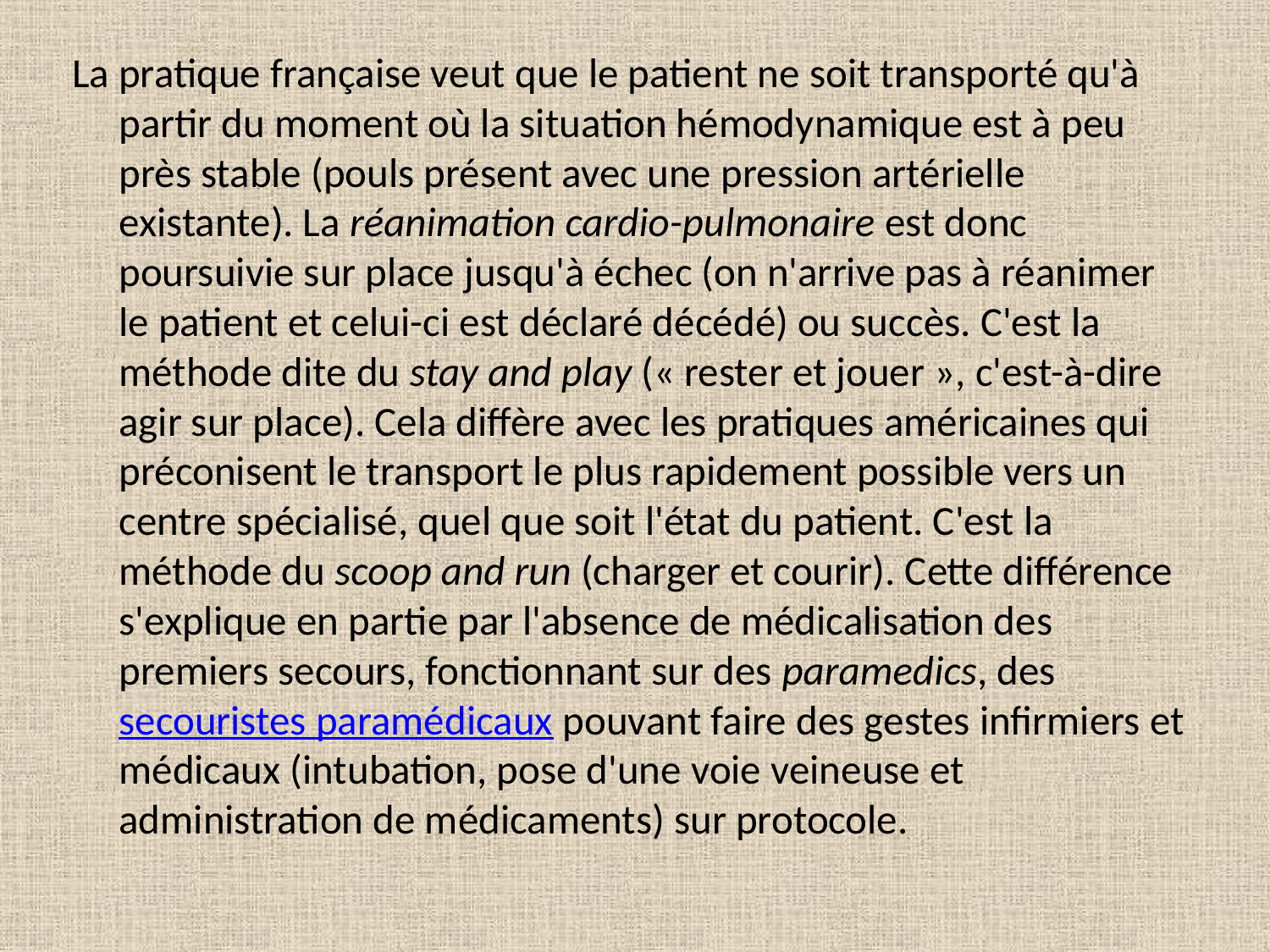

La pratique française veut que le patient ne soit transporté qu'à partir du moment où la situation hémodynamique est à peu près stable (pouls présent avec une pression artérielle existante). La réanimation cardio-pulmonaire est donc poursuivie sur place jusqu'à échec (on n'arrive pas à réanimer le patient et celui-ci est déclaré décédé) ou succès. C'est la méthode dite du stay and play (« rester et jouer », c'est-à-dire agir sur place). Cela diffère avec les pratiques américaines qui préconisent le transport le plus rapidement possible vers un centre spécialisé, quel que soit l'état du patient. C'est la méthode du scoop and run (charger et courir). Cette différence s'explique en partie par l'absence de médicalisation des premiers secours, fonctionnant sur des paramedics, des secouristes paramédicaux pouvant faire des gestes infirmiers et médicaux (intubation, pose d'une voie veineuse et administration de médicaments) sur protocole.